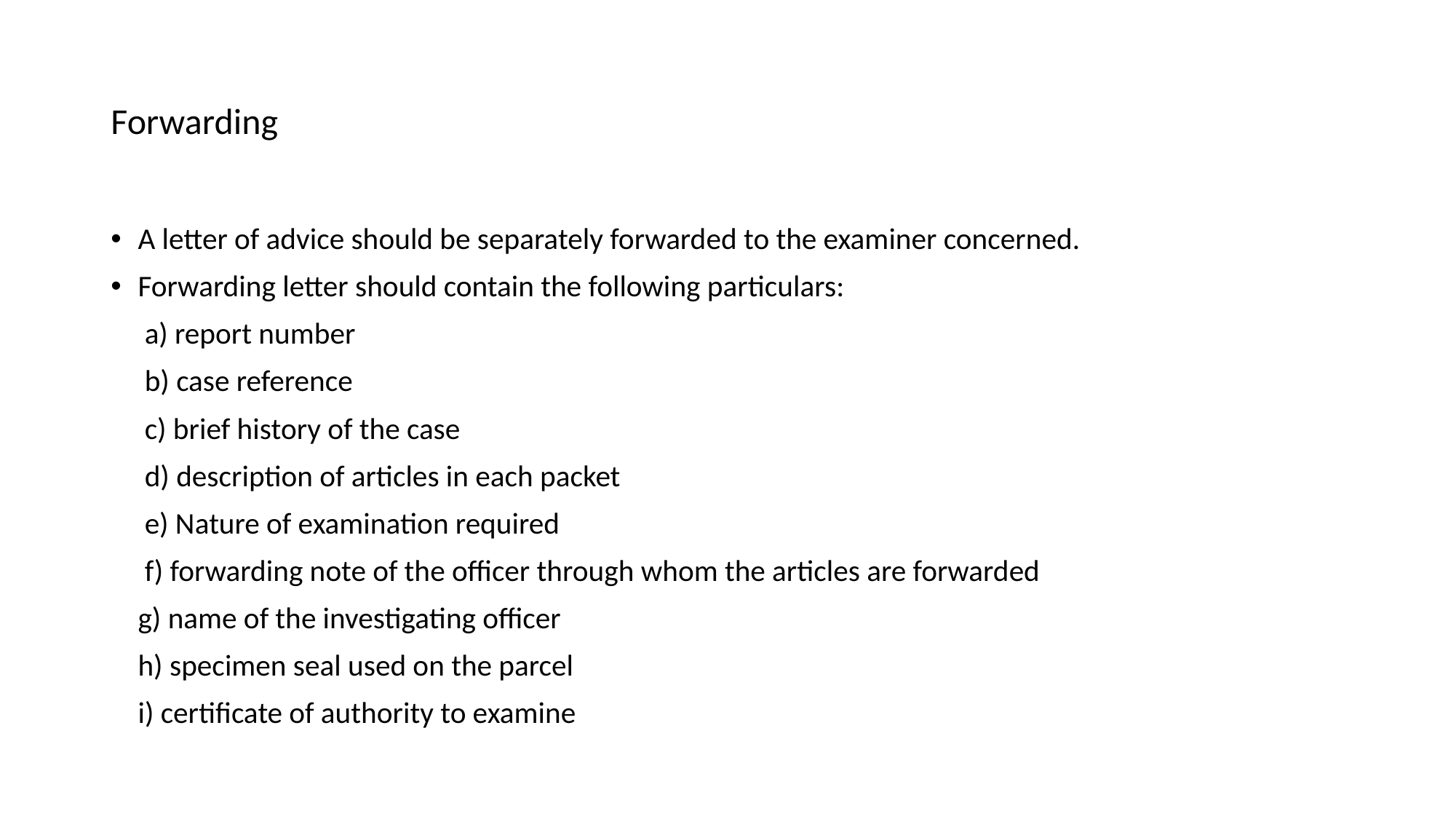

# Forwarding
A letter of advice should be separately forwarded to the examiner concerned.
Forwarding letter should contain the following particulars:
     a) report number
     b) case reference
     c) brief history of the case
     d) description of articles in each packet
     e) Nature of examination required
     f) forwarding note of the officer through whom the articles are forwarded
    g) name of the investigating officer
    h) specimen seal used on the parcel
    i) certificate of authority to examine